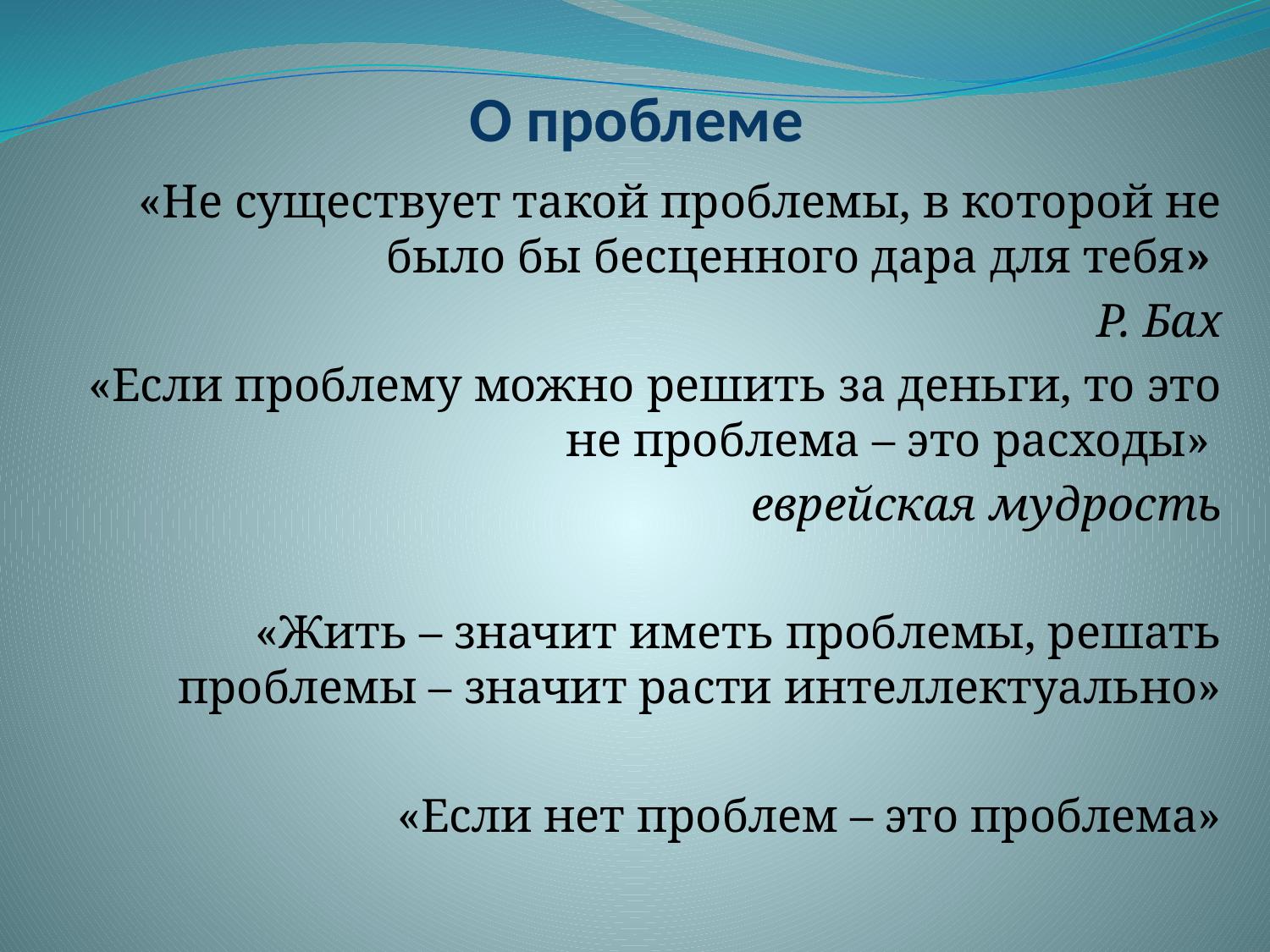

# О проблеме
«Не существует такой проблемы, в которой не было бы бесценного дара для тебя»
Р. Бах
«Если проблему можно решить за деньги, то это не проблема – это расходы»
еврейская мудрость

«Жить – значит иметь проблемы, решать проблемы – значит расти интеллектуально»

«Если нет проблем – это проблема»